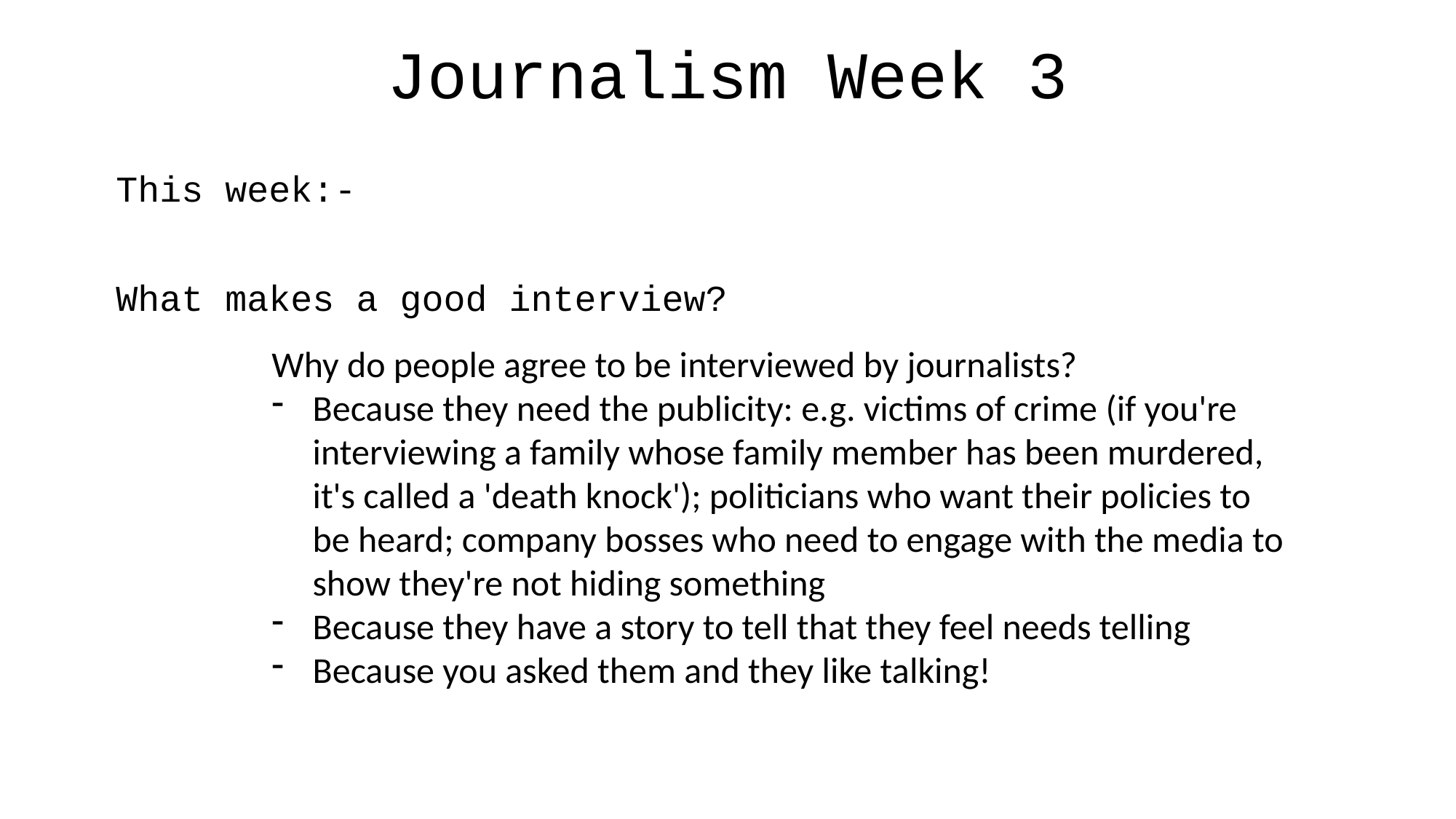

Journalism Week 3
This week:-

What makes a good interview?
Why do people agree to be interviewed by journalists?
Because they need the publicity: e.g. victims of crime (if you're interviewing a family whose family member has been murdered, it's called a 'death knock'); politicians who want their policies to be heard; company bosses who need to engage with the media to show they're not hiding something
Because they have a story to tell that they feel needs telling
Because you asked them and they like talking!